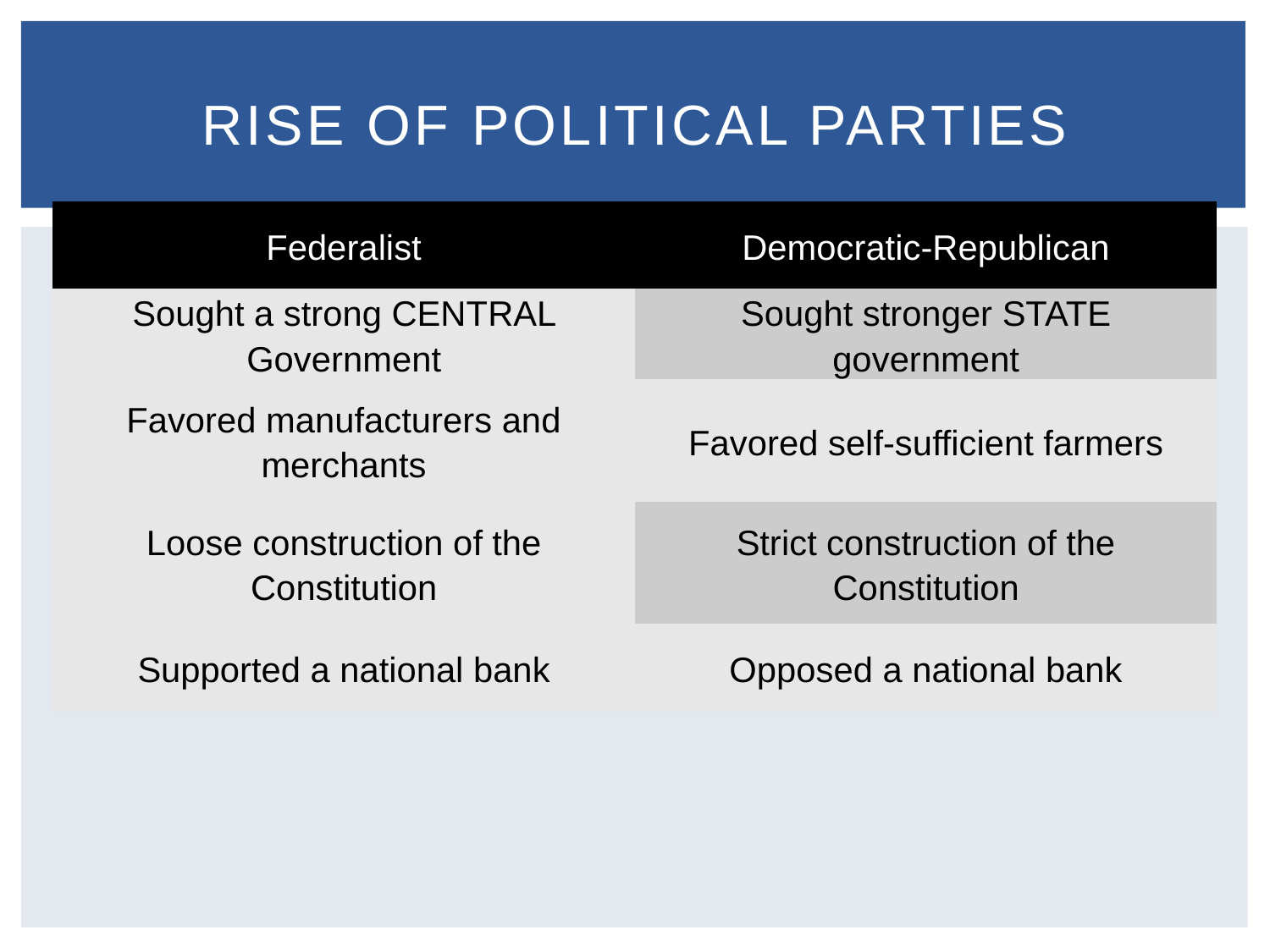

# Rise of Political Parties
| Federalist | Democratic-Republican |
| --- | --- |
| Sought a strong CENTRAL Government | Sought stronger STATE government |
| Favored manufacturers and merchants | Favored self-sufficient farmers |
| Loose construction of the Constitution | Strict construction of the Constitution |
| Supported a national bank | Opposed a national bank |